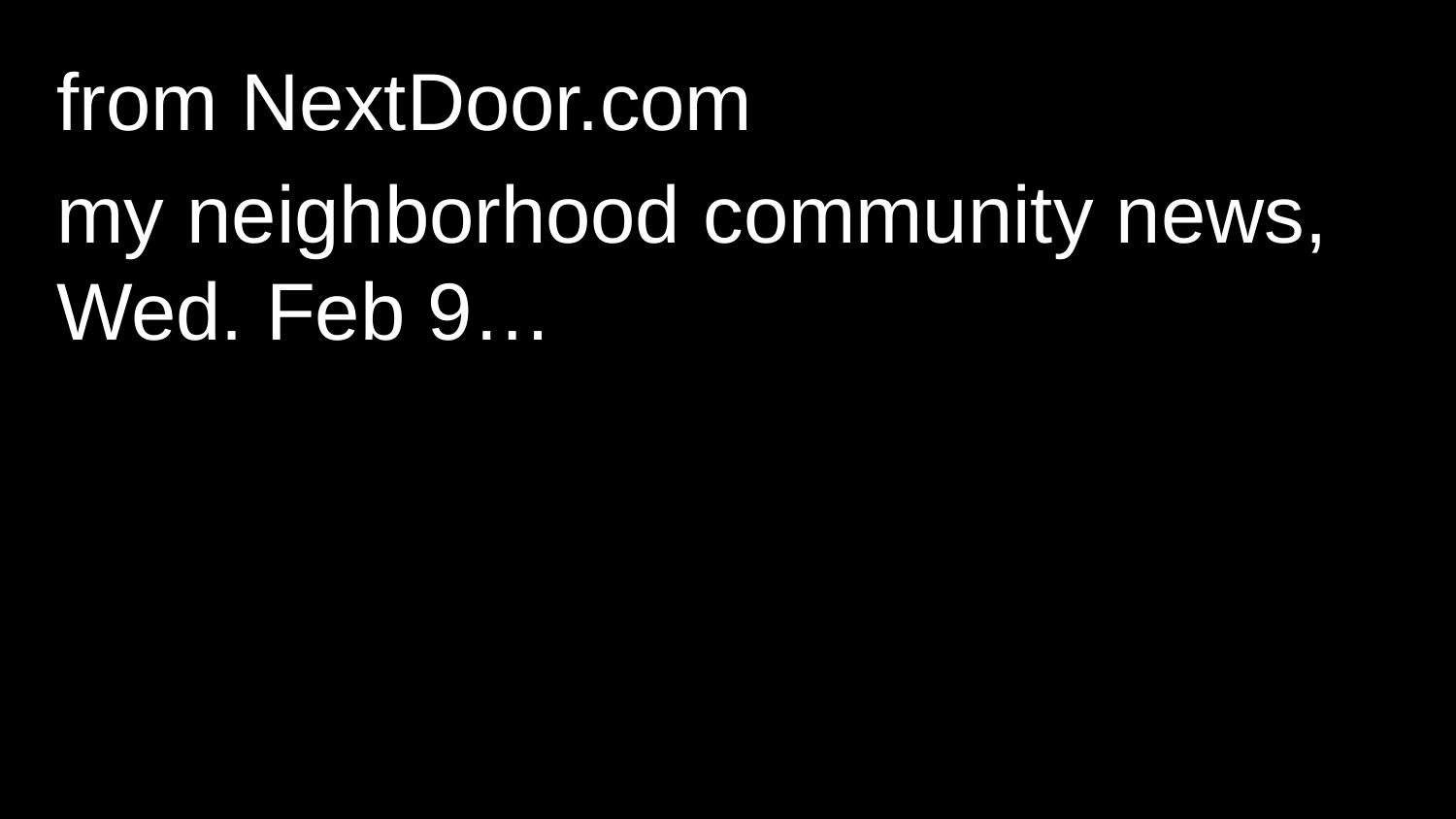

from NextDoor.com
my neighborhood community news, Wed. Feb 9…